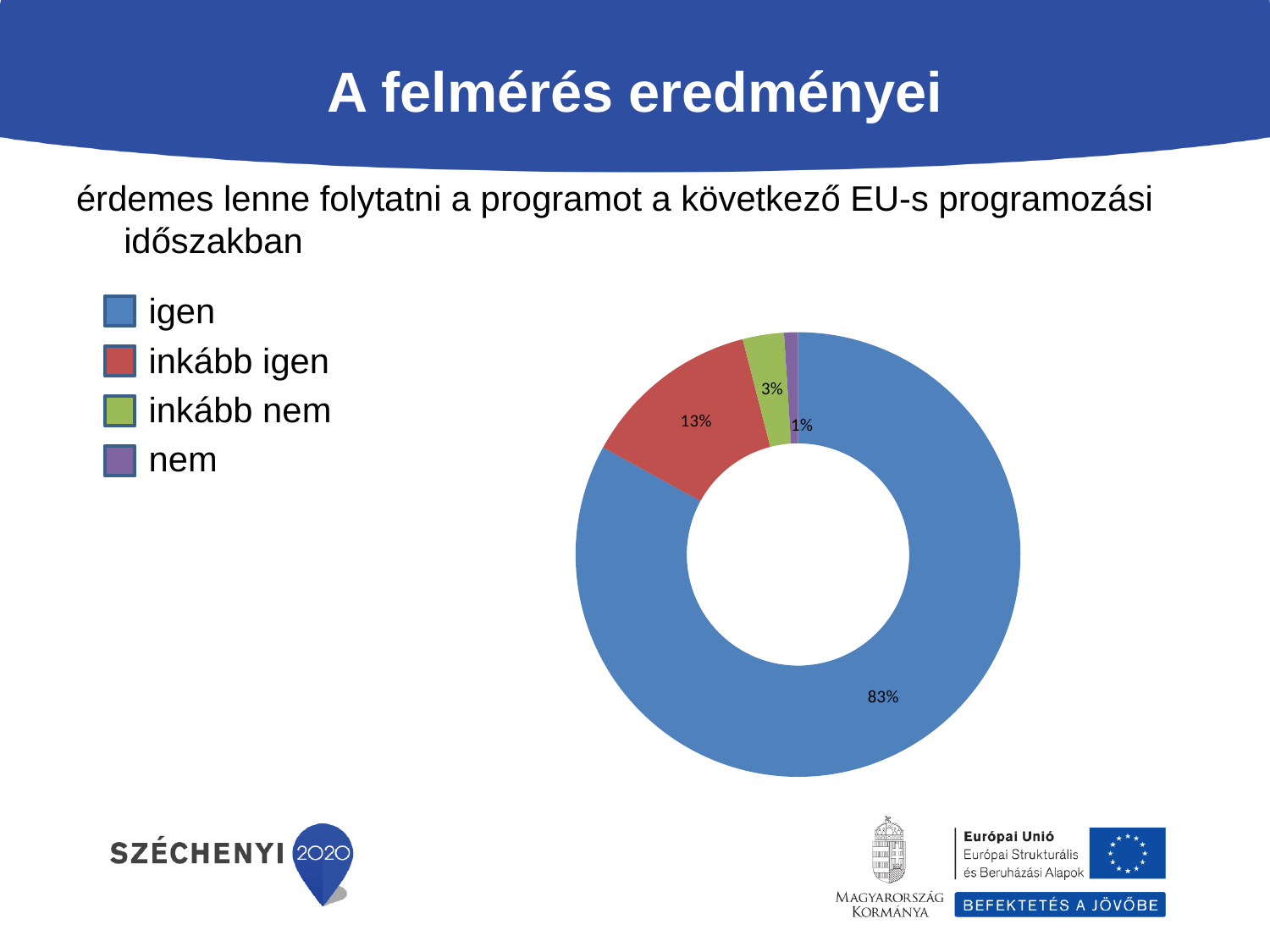

# A felmérés eredményei
érdemes lenne folytatni a programot a következő EU-s programozási időszakban
igen
inkább igen
inkább nem
nem

### Chart

| Category |  |
|---|---|